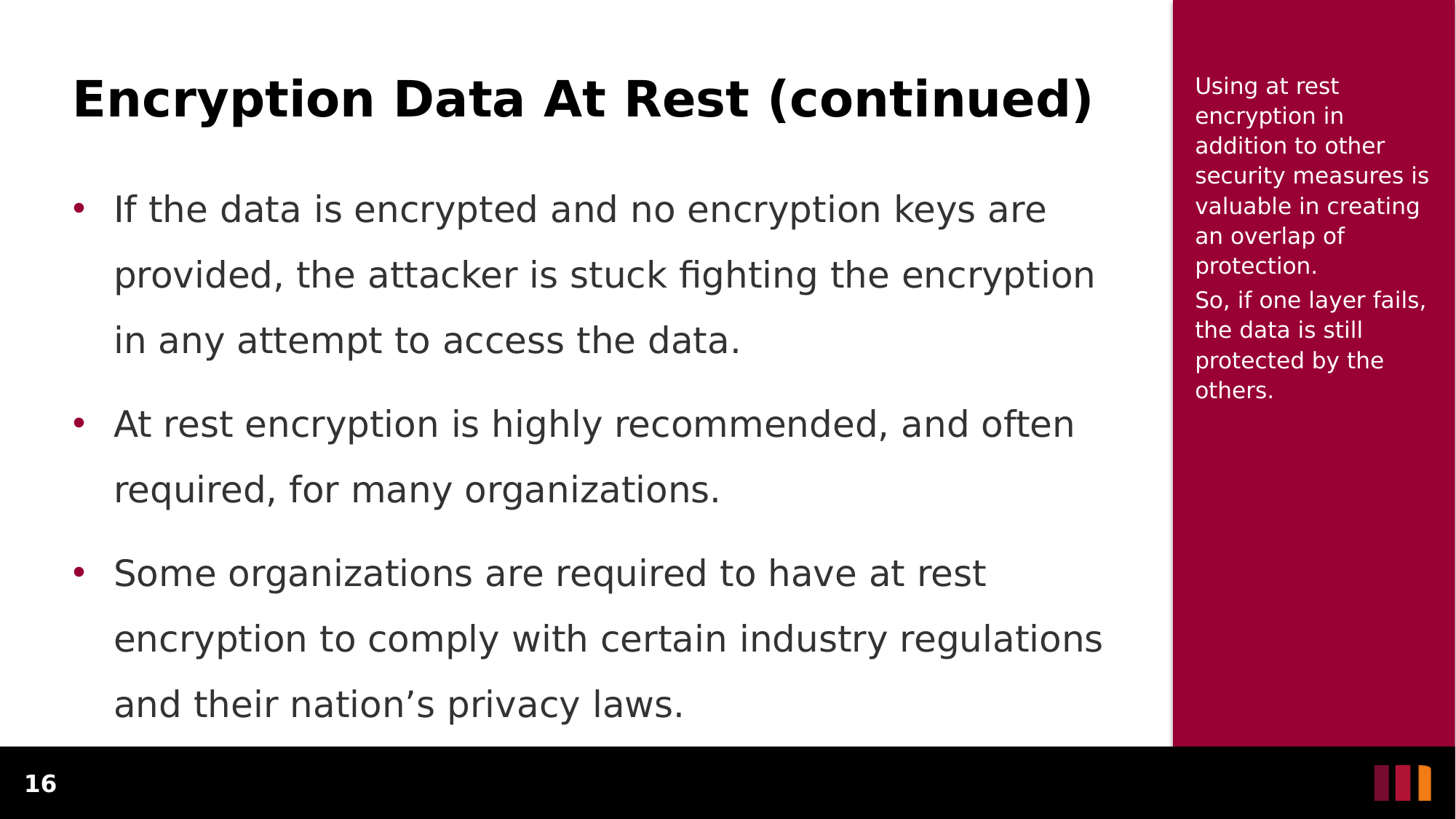

Encryption Data At Rest (continued)
Using at rest encryption in addition to other security measures is valuable in creating an overlap of protection.
So, if one layer fails, the data is still protected by the others.
If the data is encrypted and no encryption keys are provided, the attacker is stuck fighting the encryption in any attempt to access the data.
At rest encryption is highly recommended, and often required, for many organizations.
Some organizations are required to have at rest encryption to comply with certain industry regulations and their nation’s privacy laws.
16